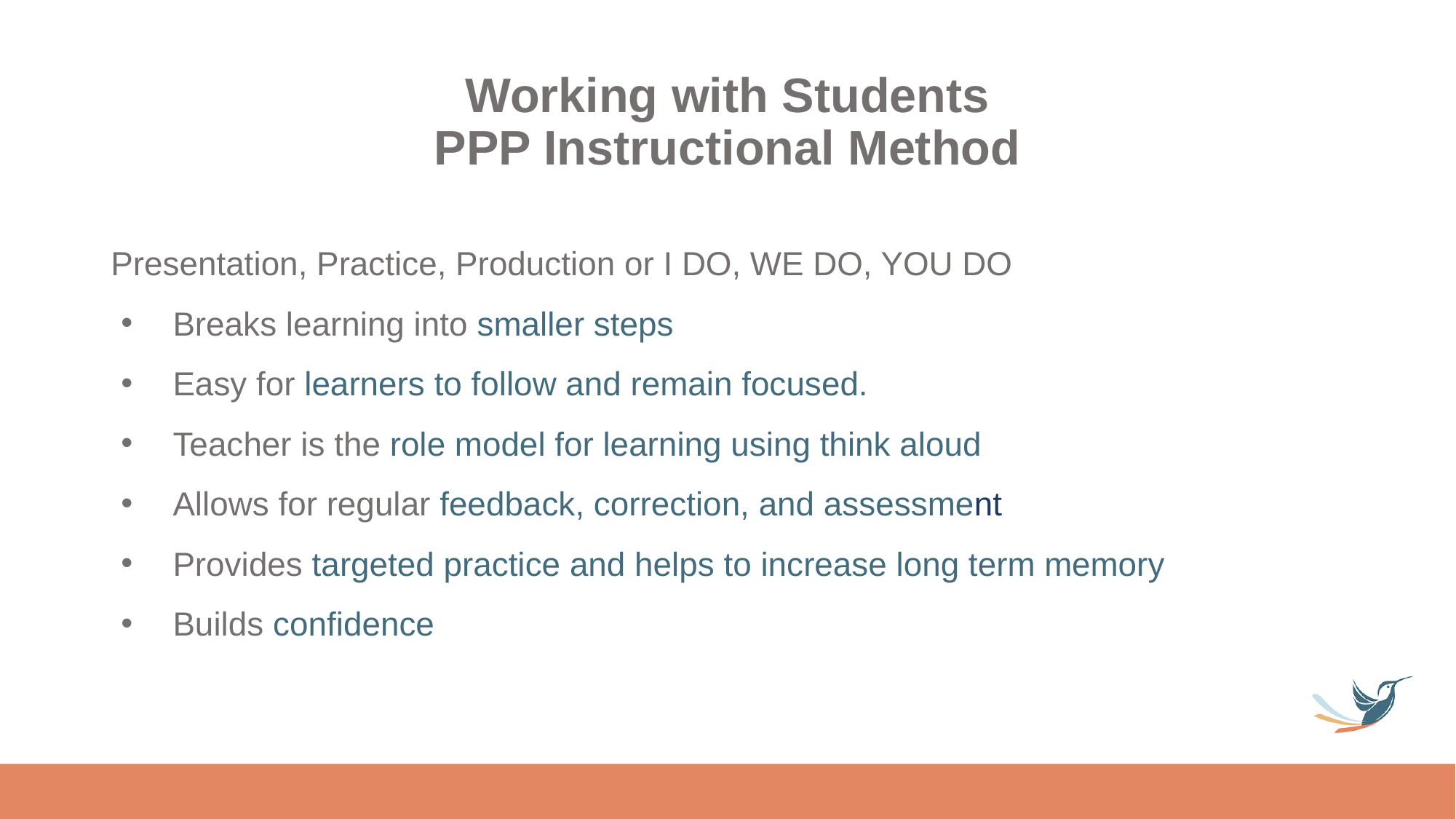

# Working with Students PPP Instructional Method

Presentation, Practice, Production or I DO, WE DO, YOU DO
Breaks learning into smaller steps
Easy for learners to follow and remain focused.
Teacher is the role model for learning using think aloud
Allows for regular feedback, correction, and assessment
Provides targeted practice and helps to increase long term memory
Builds confidence